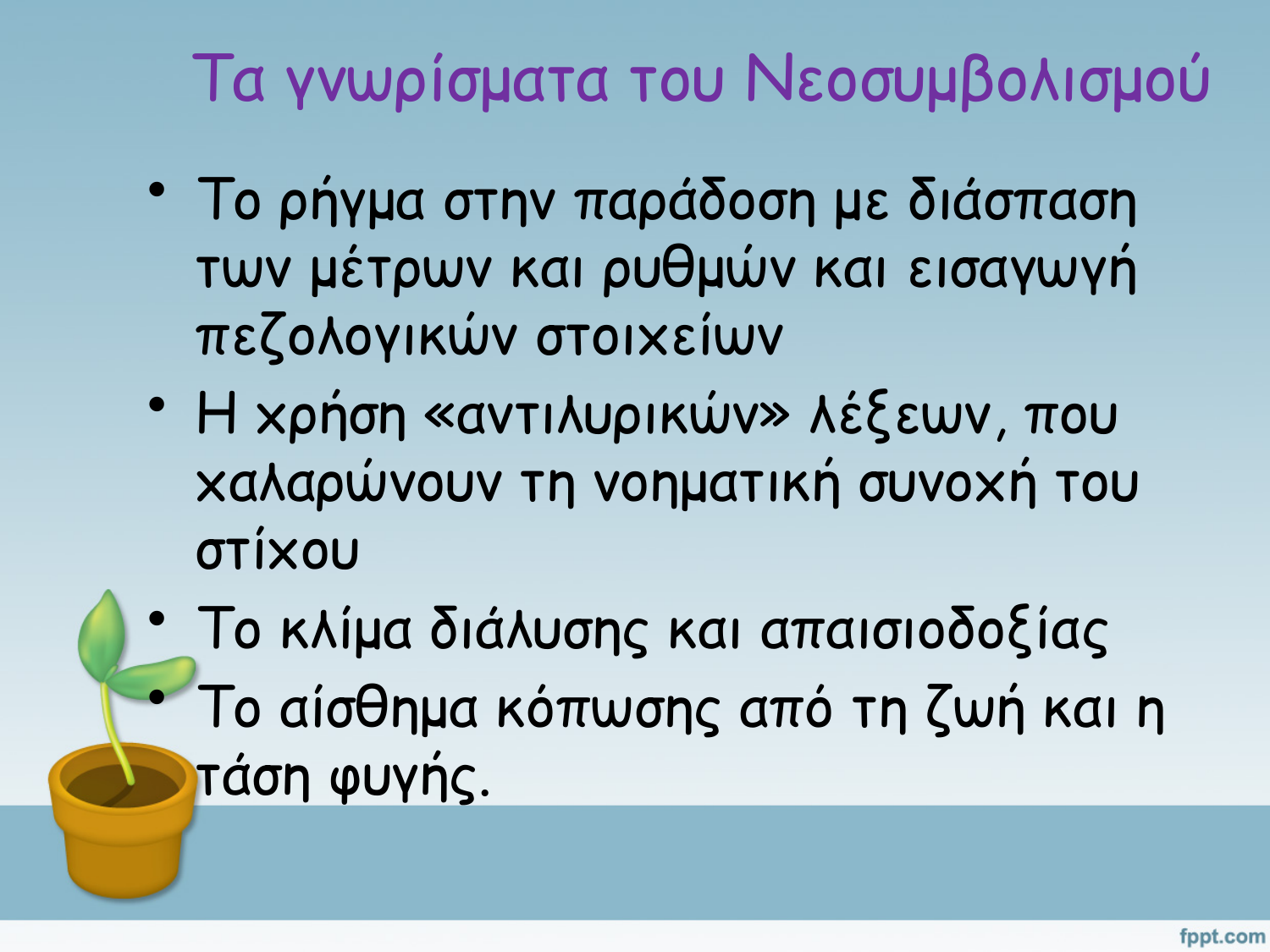

# Τα γνωρίσματα του Νεοσυμβολισμού
Το ρήγμα στην παράδοση με διάσπαση των μέτρων και ρυθμών και εισαγωγή πεζολογικών στοιχείων
Η χρήση «αντιλυρικών» λέξεων, που χαλαρώνουν τη νοηματική συνοχή του στίχου
Το κλίμα διάλυσης και απαισιοδοξίας
Το αίσθημα κόπωσης από τη ζωή και η τάση φυγής.